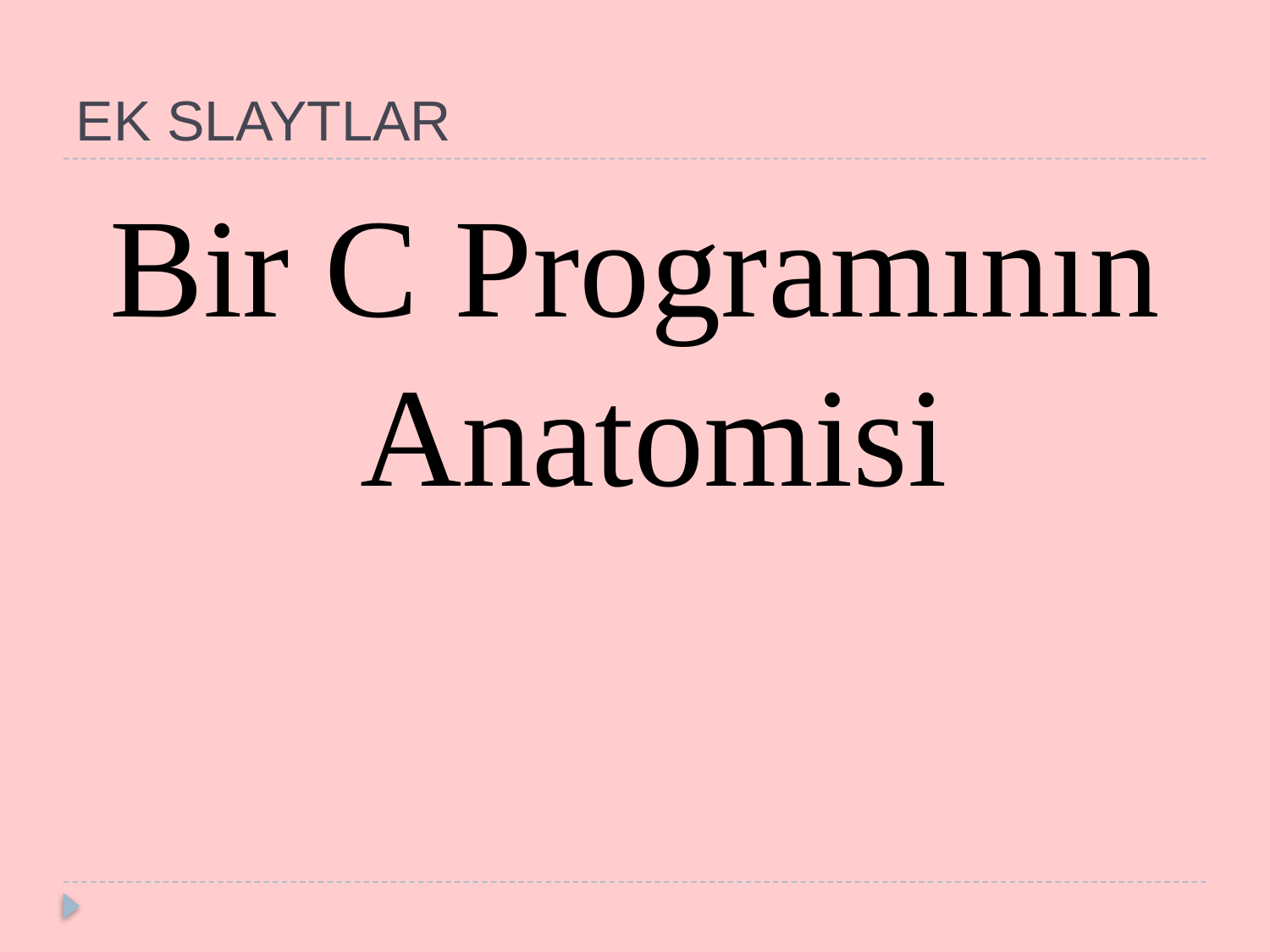

# EK SLAYTLAR
Bir C Programının Anatomisi